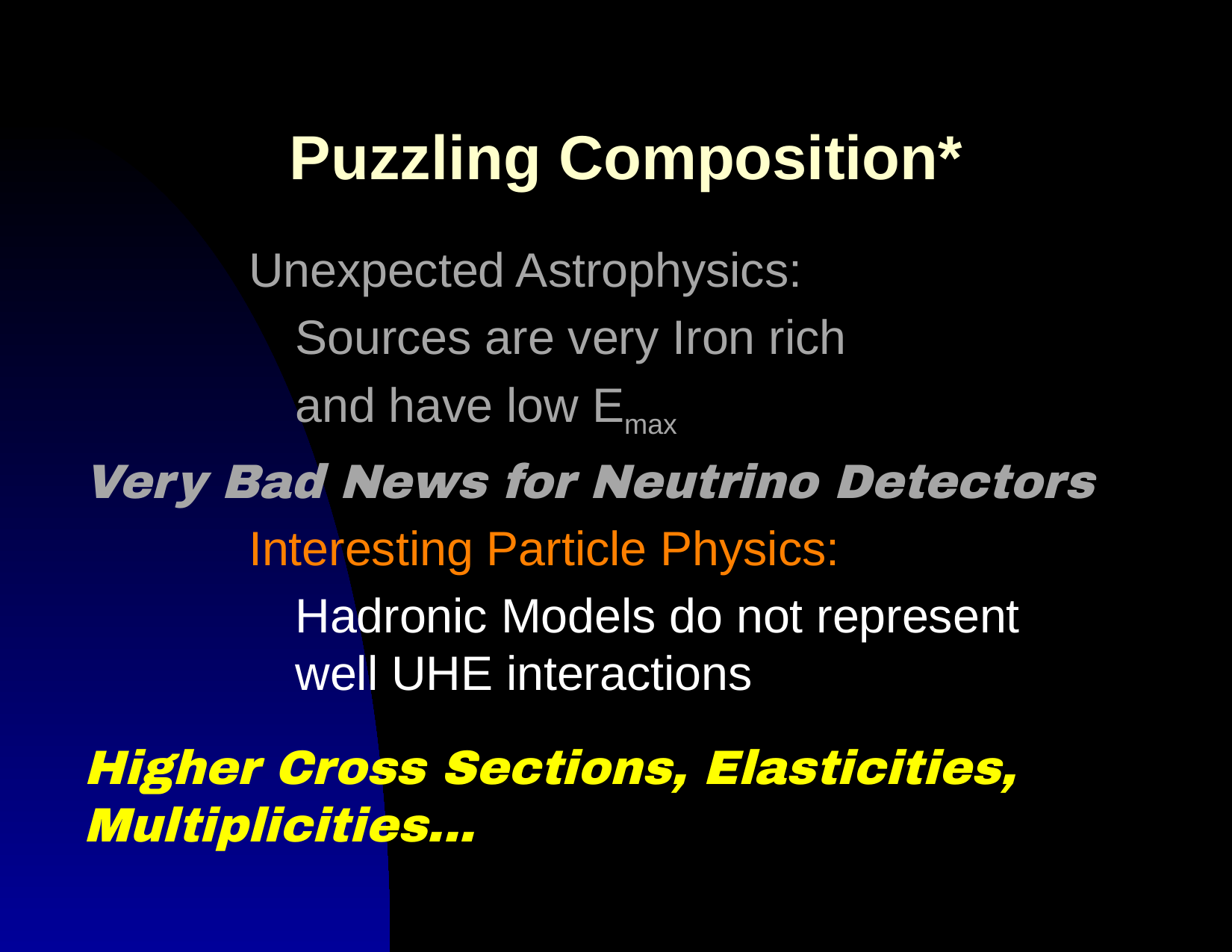

# Puzzling Composition*
Unexpected Astrophysics:
	Sources are very Iron rich
	and have low Emax

Interesting Particle Physics:
	Hadronic Models do not represent well UHE interactions

Very Bad News for Neutrino Detectors
Higher Cross Sections, Elasticities, Multiplicities...